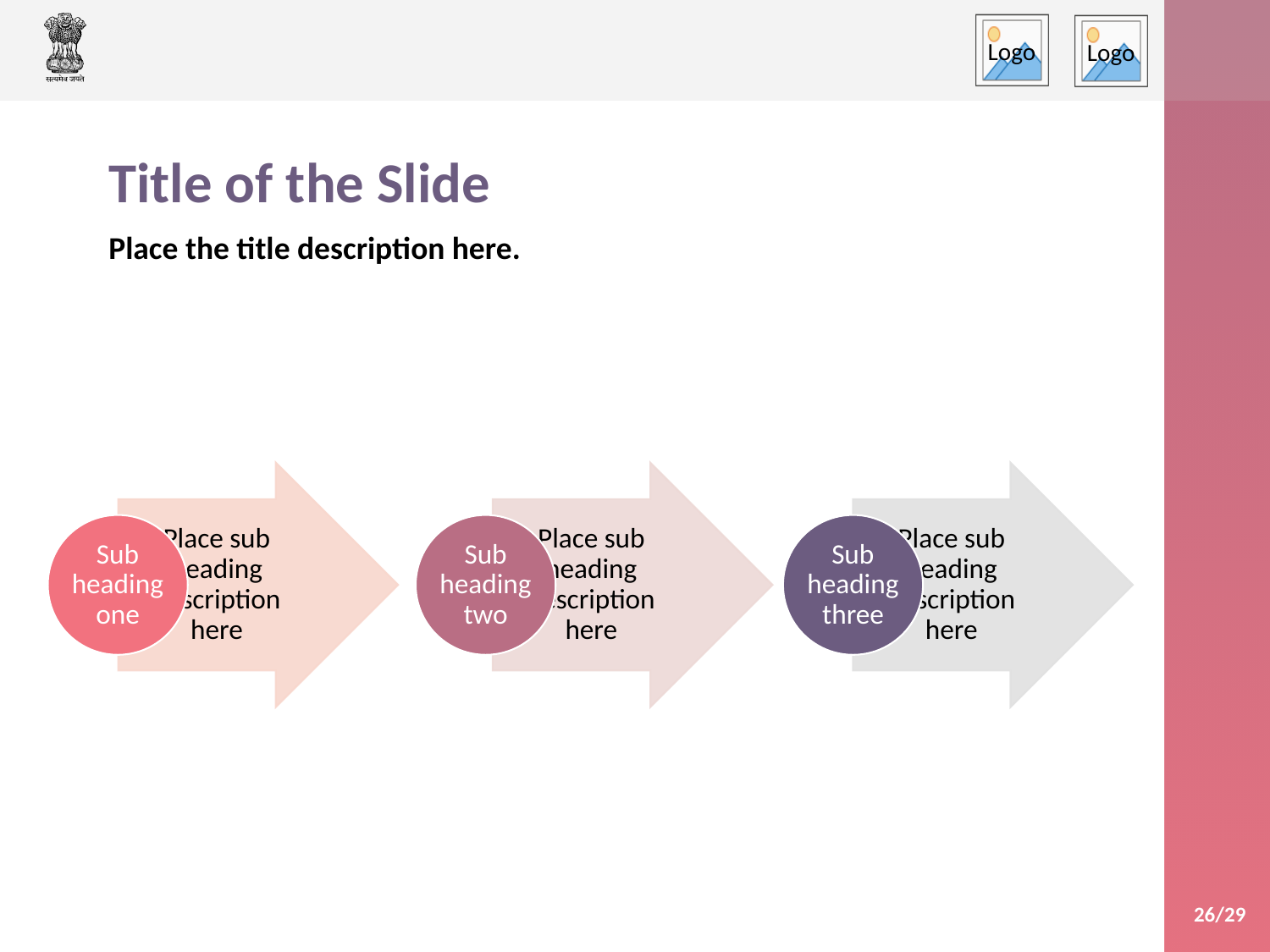

Title of the Slide
Place the title description here.
Place sub heading description here
Sub heading one
Place sub heading description here
Sub heading two
Place sub heading description here
Sub heading three